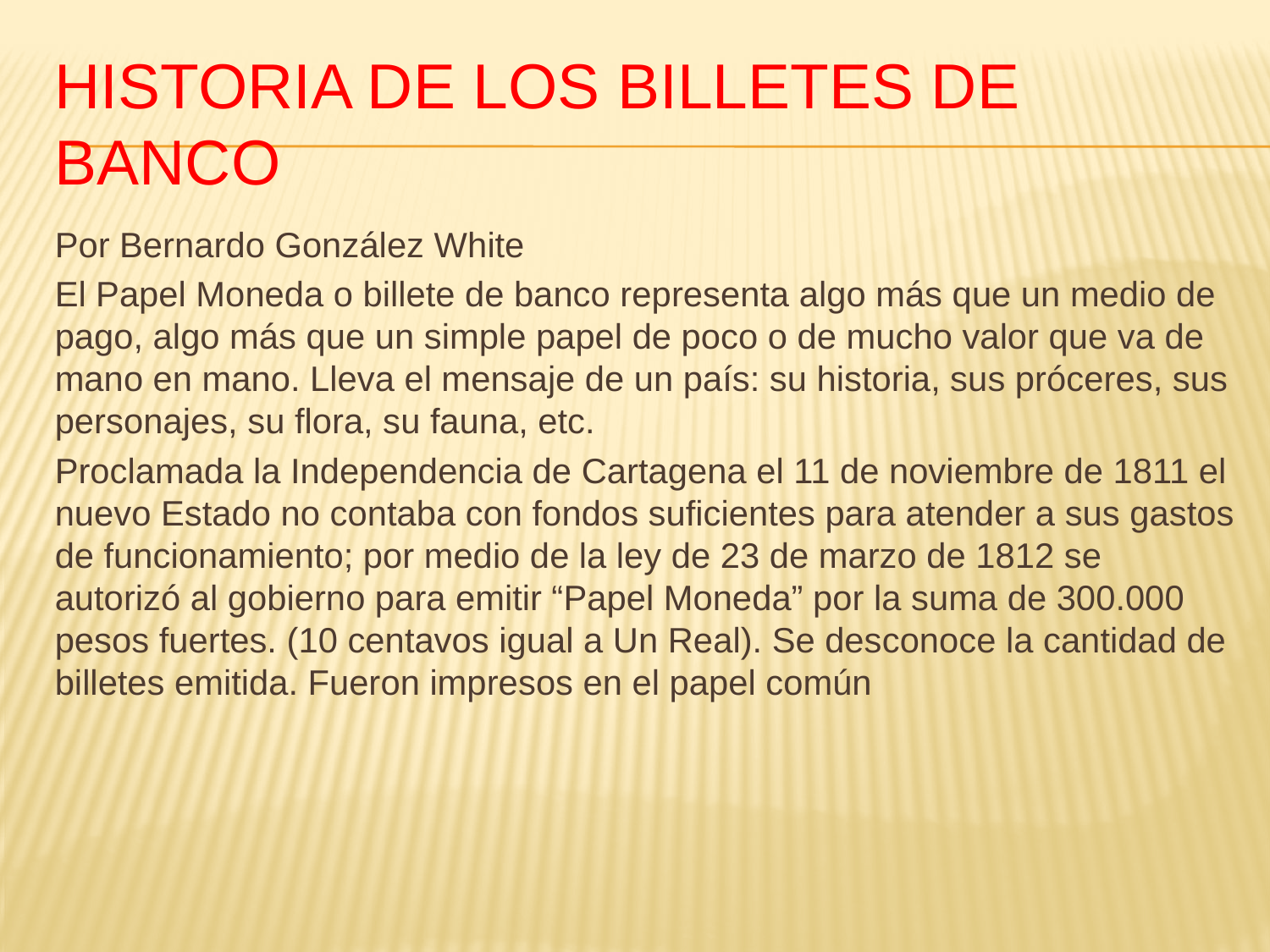

# HISTORIA DE LOS BILLETES DE BANCO
Por Bernardo González White
El Papel Moneda o billete de banco representa algo más que un medio de pago, algo más que un simple papel de poco o de mucho valor que va de mano en mano. Lleva el mensaje de un país: su historia, sus próceres, sus personajes, su flora, su fauna, etc.
Proclamada la Independencia de Cartagena el 11 de noviembre de 1811 el nuevo Estado no contaba con fondos suficientes para atender a sus gastos de funcionamiento; por medio de la ley de 23 de marzo de 1812 se autorizó al gobierno para emitir “Papel Moneda” por la suma de 300.000 pesos fuertes. (10 centavos igual a Un Real). Se desconoce la cantidad de billetes emitida. Fueron impresos en el papel común